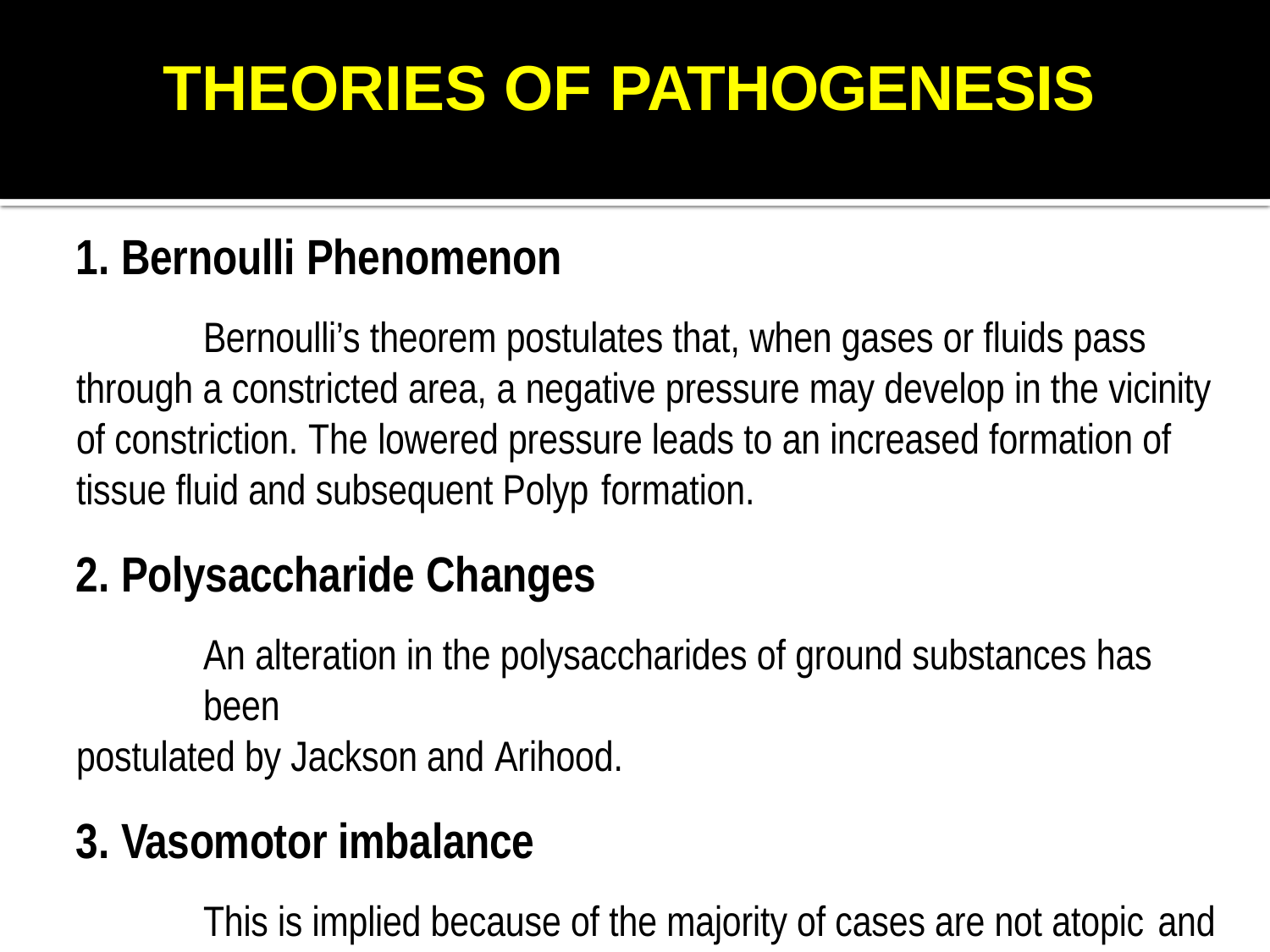

# THEORIES OF PATHOGENESIS
Bernoulli Phenomenon
Bernoulli’s theorem postulates that, when gases or fluids pass  through a constricted area, a negative pressure may develop in the vicinity  of constriction. The lowered pressure leads to an increased formation of  tissue fluid and subsequent Polyp formation.
Polysaccharide Changes
An alteration in the polysaccharides of ground substances has been
postulated by Jackson and Arihood.
Vasomotor imbalance
This is implied because of the majority of cases are not atopic and
no obvious allergen can be found.